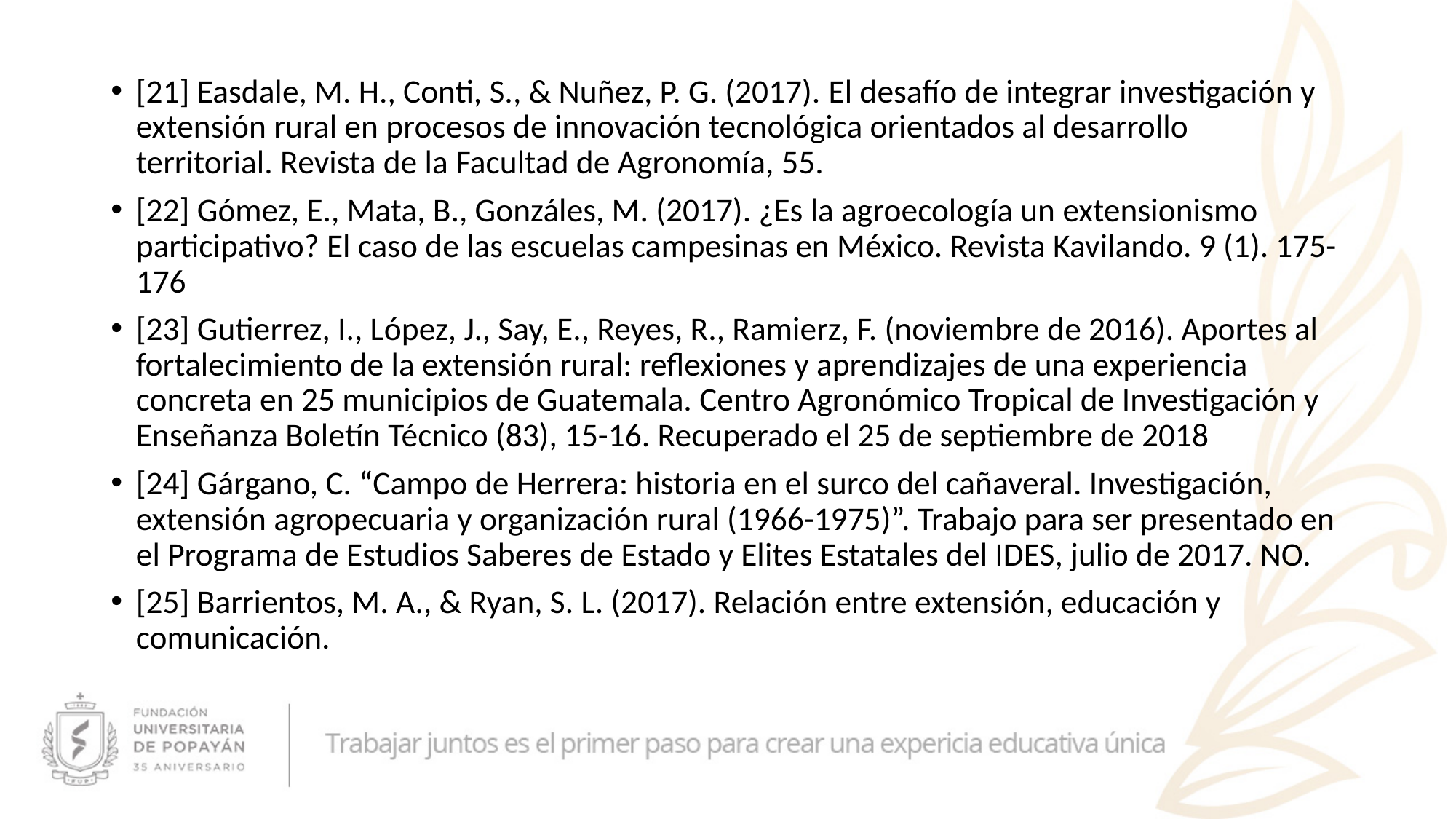

[21] Easdale, M. H., Conti, S., & Nuñez, P. G. (2017). El desafío de integrar investigación y extensión rural en procesos de innovación tecnológica orientados al desarrollo territorial. Revista de la Facultad de Agronomía, 55.
[22] Gómez, E., Mata, B., Gonzáles, M. (2017). ¿Es la agroecología un extensionismo participativo? El caso de las escuelas campesinas en México. Revista Kavilando. 9 (1). 175-176
[23] Gutierrez, I., López, J., Say, E., Reyes, R., Ramierz, F. (noviembre de 2016). Aportes al fortalecimiento de la extensión rural: reflexiones y aprendizajes de una experiencia concreta en 25 municipios de Guatemala. Centro Agronómico Tropical de Investigación y Enseñanza Boletín Técnico (83), 15-16. Recuperado el 25 de septiembre de 2018
[24] Gárgano, C. “Campo de Herrera: historia en el surco del cañaveral. Investigación, extensión agropecuaria y organización rural (1966-1975)”. Trabajo para ser presentado en el Programa de Estudios Saberes de Estado y Elites Estatales del IDES, julio de 2017. NO.
[25] Barrientos, M. A., & Ryan, S. L. (2017). Relación entre extensión, educación y comunicación.